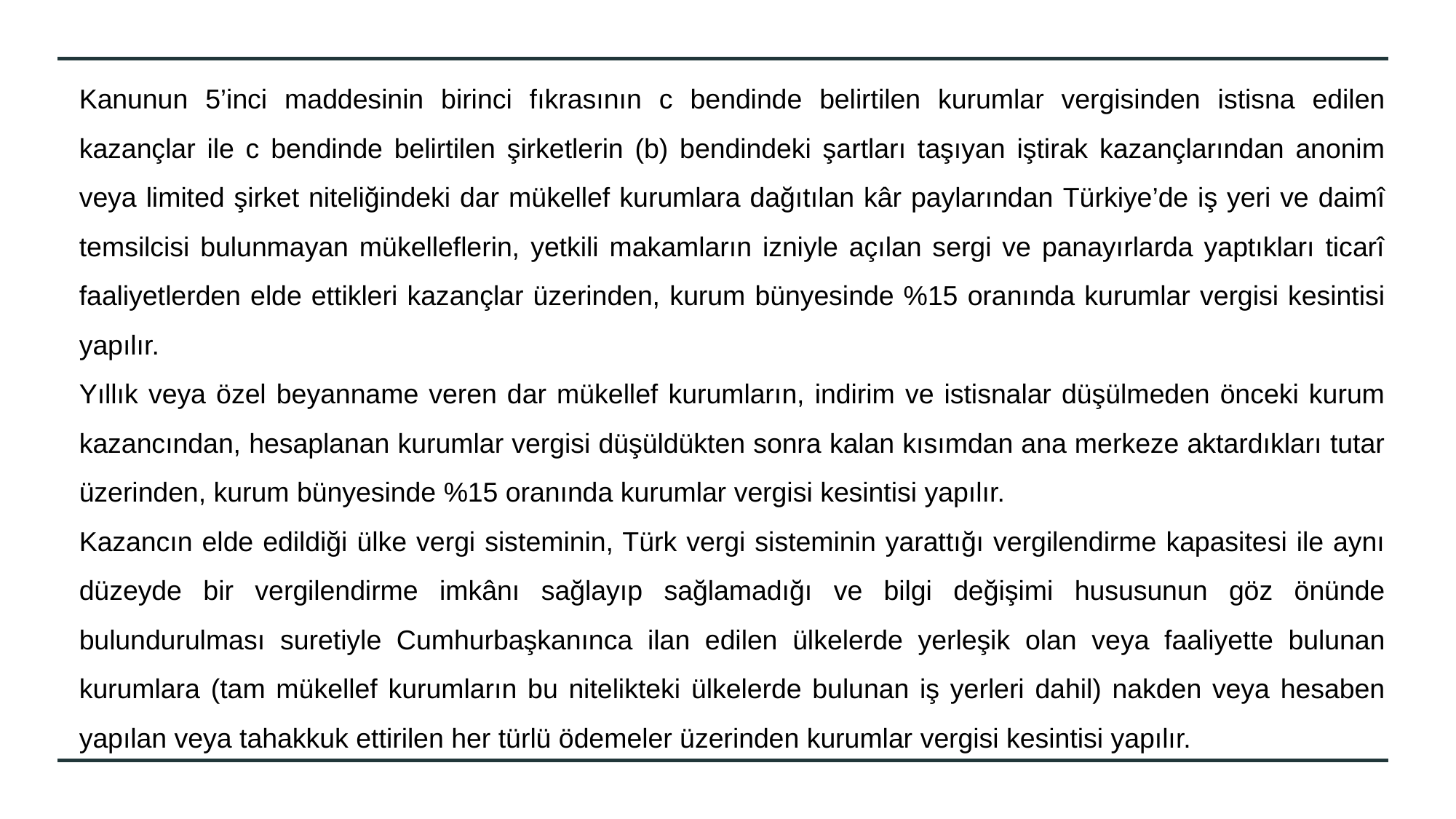

Kanunun 5’inci maddesinin birinci fıkrasının c bendinde belirtilen kurumlar vergisinden istisna edilen kazançlar ile c bendinde belirtilen şirketlerin (b) bendindeki şartları taşıyan iştirak kazançlarından anonim veya limited şirket niteliğindeki dar mükellef kurumlara dağıtılan kâr paylarından Türkiye’de iş yeri ve daimî temsilcisi bulunmayan mükelleflerin, yetkili makamların izniyle açılan sergi ve panayırlarda yaptıkları ticarî faaliyetlerden elde ettikleri kazançlar üzerinden, kurum bünyesinde %15 oranında kurumlar vergisi kesintisi yapılır.
Yıllık veya özel beyanname veren dar mükellef kurumların, indirim ve istisnalar düşülmeden önceki kurum kazancından, hesaplanan kurumlar vergisi düşüldükten sonra kalan kısımdan ana merkeze aktardıkları tutar üzerinden, kurum bünyesinde %15 oranında kurumlar vergisi kesintisi yapılır.
Kazancın elde edildiği ülke vergi sisteminin, Türk vergi sisteminin yarattığı vergilendirme kapasitesi ile aynı düzeyde bir vergilendirme imkânı sağlayıp sağlamadığı ve bilgi değişimi hususunun göz önünde bulundurulması suretiyle Cumhurbaşkanınca ilan edilen ülkelerde yerleşik olan veya faaliyette bulunan kurumlara (tam mükellef kurumların bu nitelikteki ülkelerde bulunan iş yerleri dahil) nakden veya hesaben yapılan veya tahakkuk ettirilen her türlü ödemeler üzerinden kurumlar vergisi kesintisi yapılır.